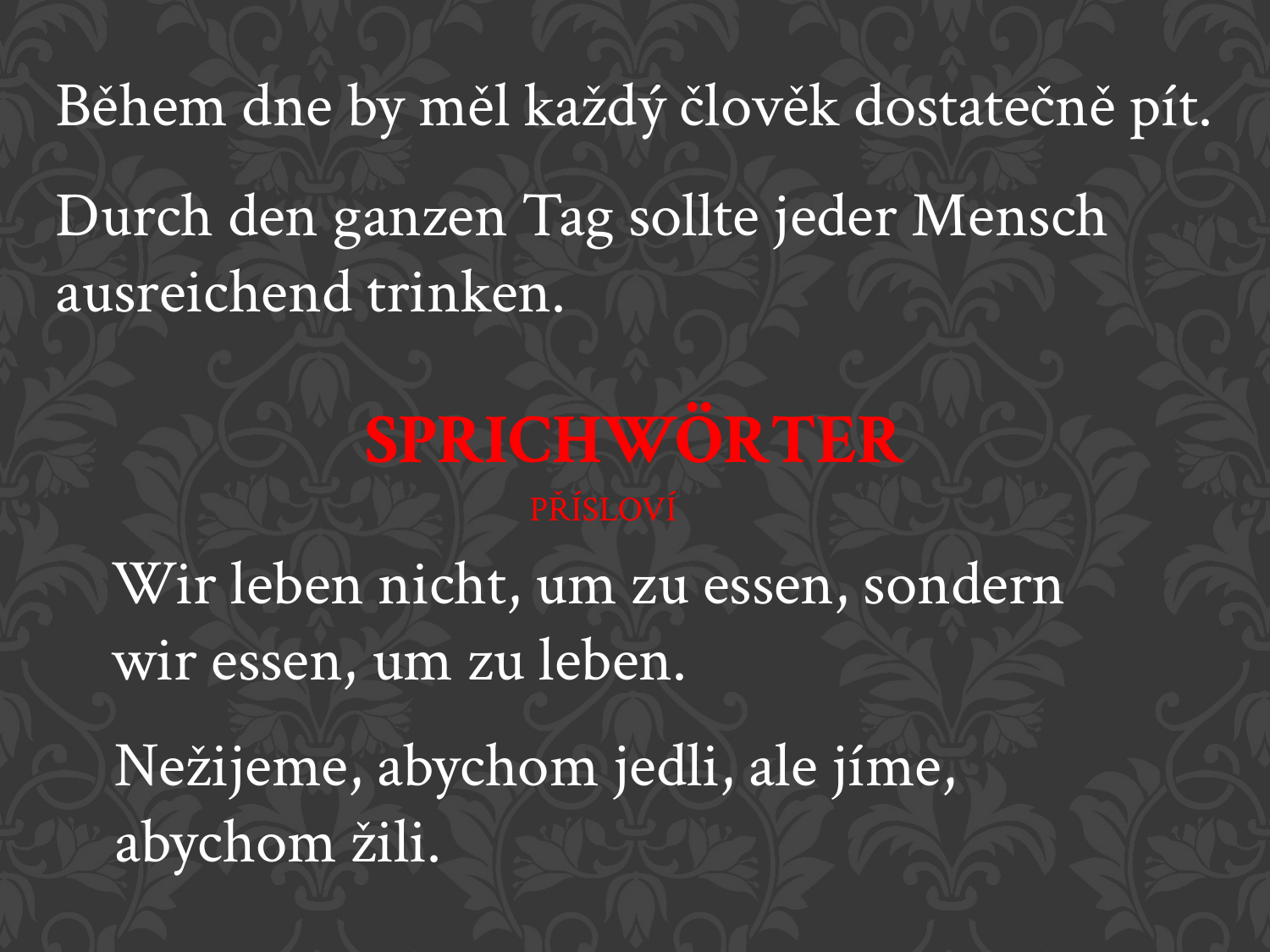

Během dne by měl každý člověk dostatečně pít.
Durch den ganzen Tag sollte jeder Mensch ausreichend trinken.
SPRICHWÖRTER
PŘÍSLOVÍ
Wir leben nicht, um zu essen, sondern wir essen, um zu leben.
Nežijeme, abychom jedli, ale jíme,  abychom žili.